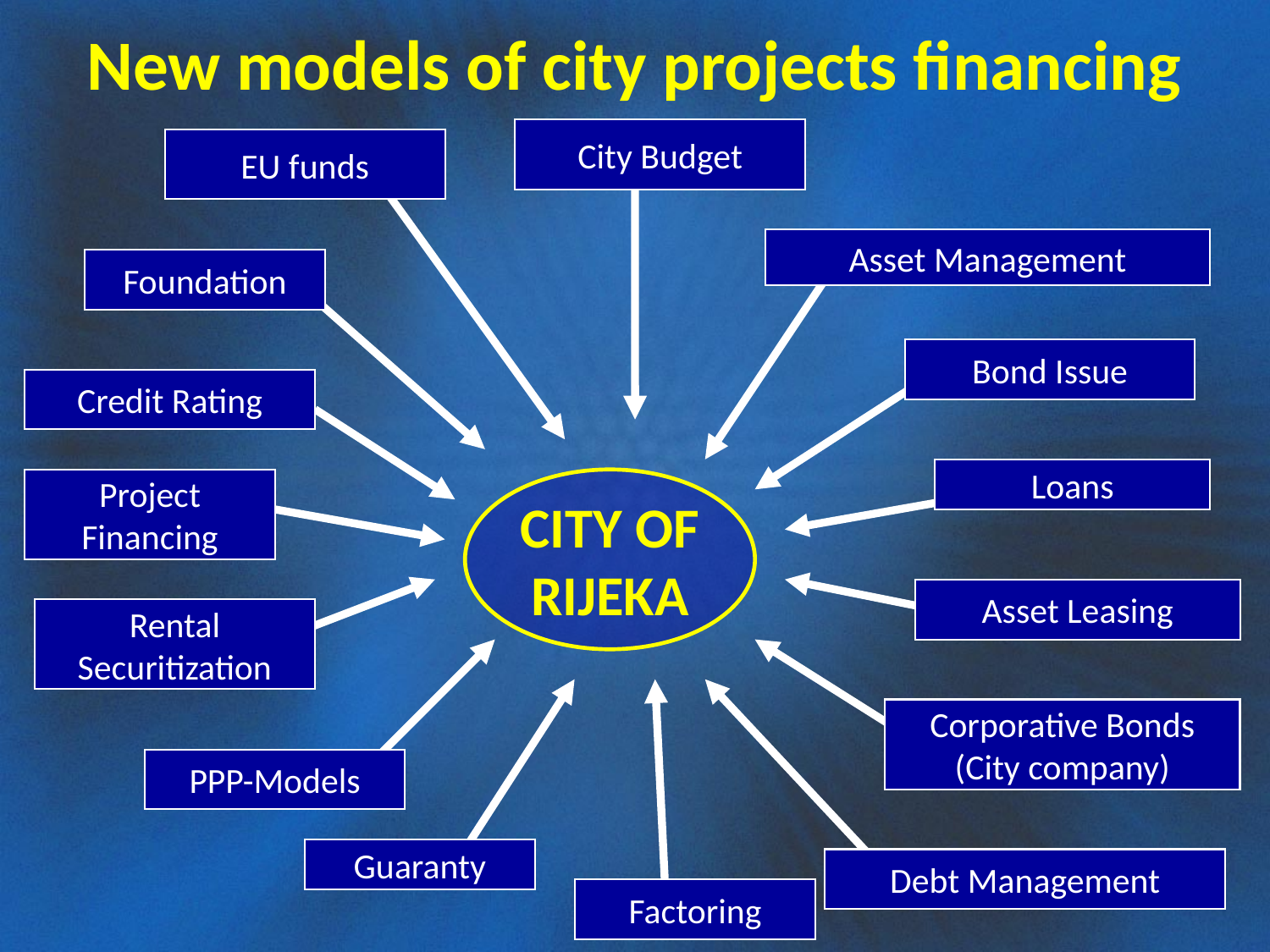

New models of city projects financing
City Budget
EU funds

Asset Management
Foundation

Bond Issue
Credit Rating

Loans
Project
Financing
CITY OF
RIJEKA

Asset Leasing
Rental
Securitization

Corporative Bonds
(City company)
PPP-Models
Guaranty
Debt Management
Factoring